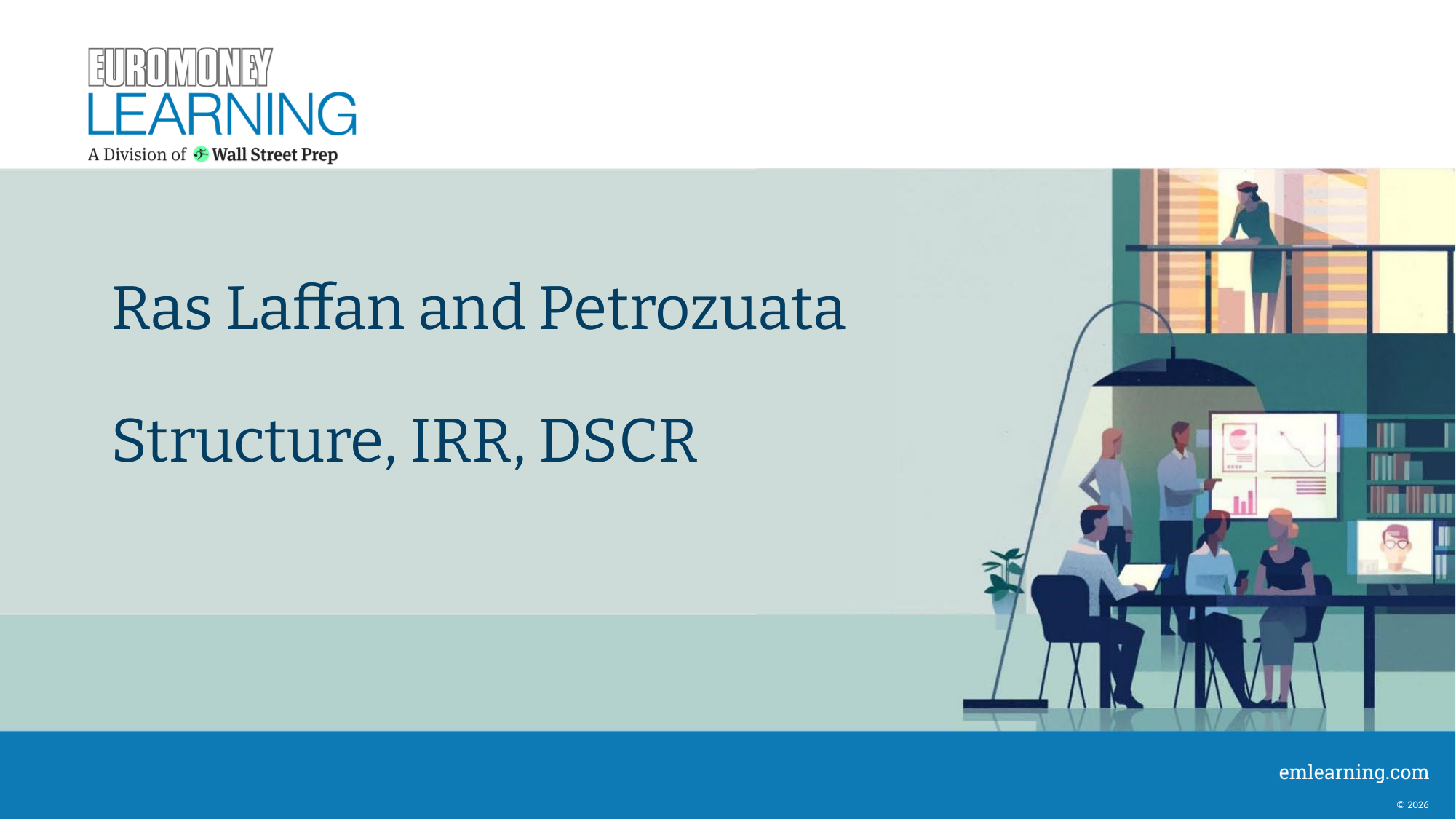

# Ras Laffan and Petrozuata Structure, IRR, DSCR